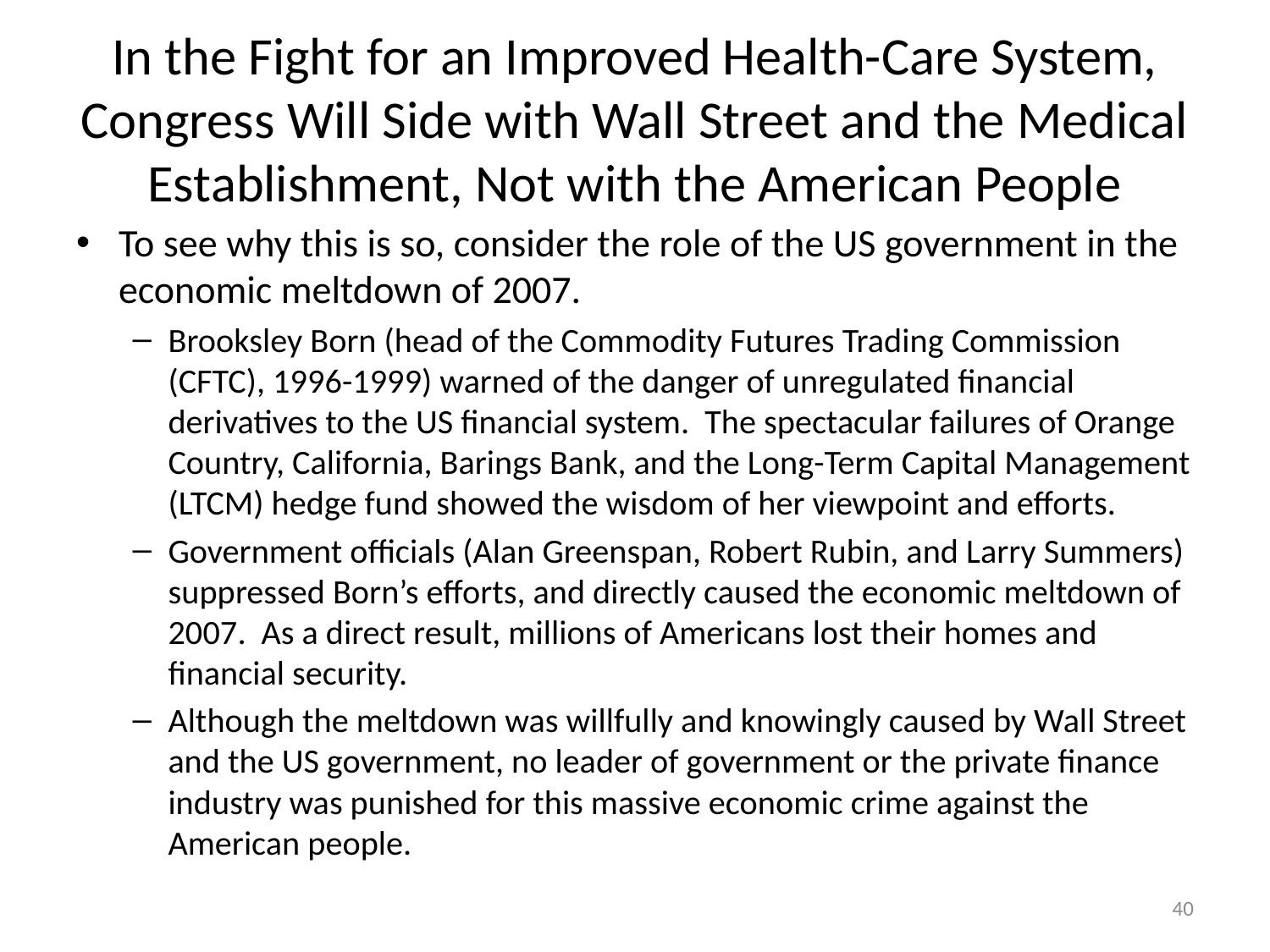

# In the Fight for an Improved Health-Care System, Congress Will Side with Wall Street and the Medical Establishment, Not with the American People
To see why this is so, consider the role of the US government in the economic meltdown of 2007.
Brooksley Born (head of the Commodity Futures Trading Commission (CFTC), 1996-1999) warned of the danger of unregulated financial derivatives to the US financial system.  The spectacular failures of Orange Country, California, Barings Bank, and the Long-Term Capital Management (LTCM) hedge fund showed the wisdom of her viewpoint and efforts.
Government officials (Alan Greenspan, Robert Rubin, and Larry Summers) suppressed Born’s efforts, and directly caused the economic meltdown of 2007.  As a direct result, millions of Americans lost their homes and financial security.
Although the meltdown was willfully and knowingly caused by Wall Street and the US government, no leader of government or the private finance industry was punished for this massive economic crime against the American people.
40